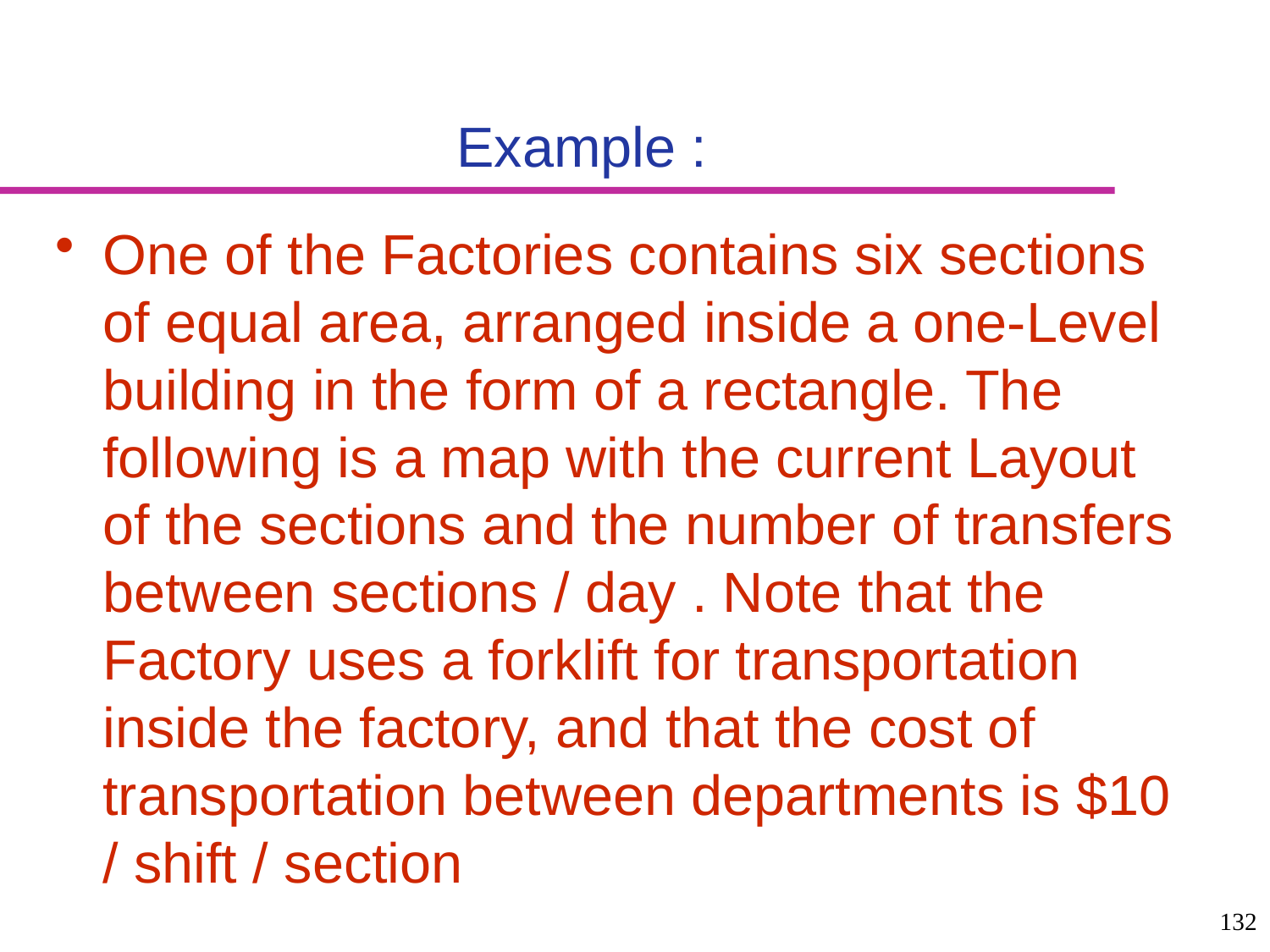

# Example :
One of the Factories contains six sections of equal area, arranged inside a one-Level building in the form of a rectangle. The following is a map with the current Layout of the sections and the number of transfers between sections / day . Note that the Factory uses a forklift for transportation inside the factory, and that the cost of transportation between departments is $10 / shift / section
132